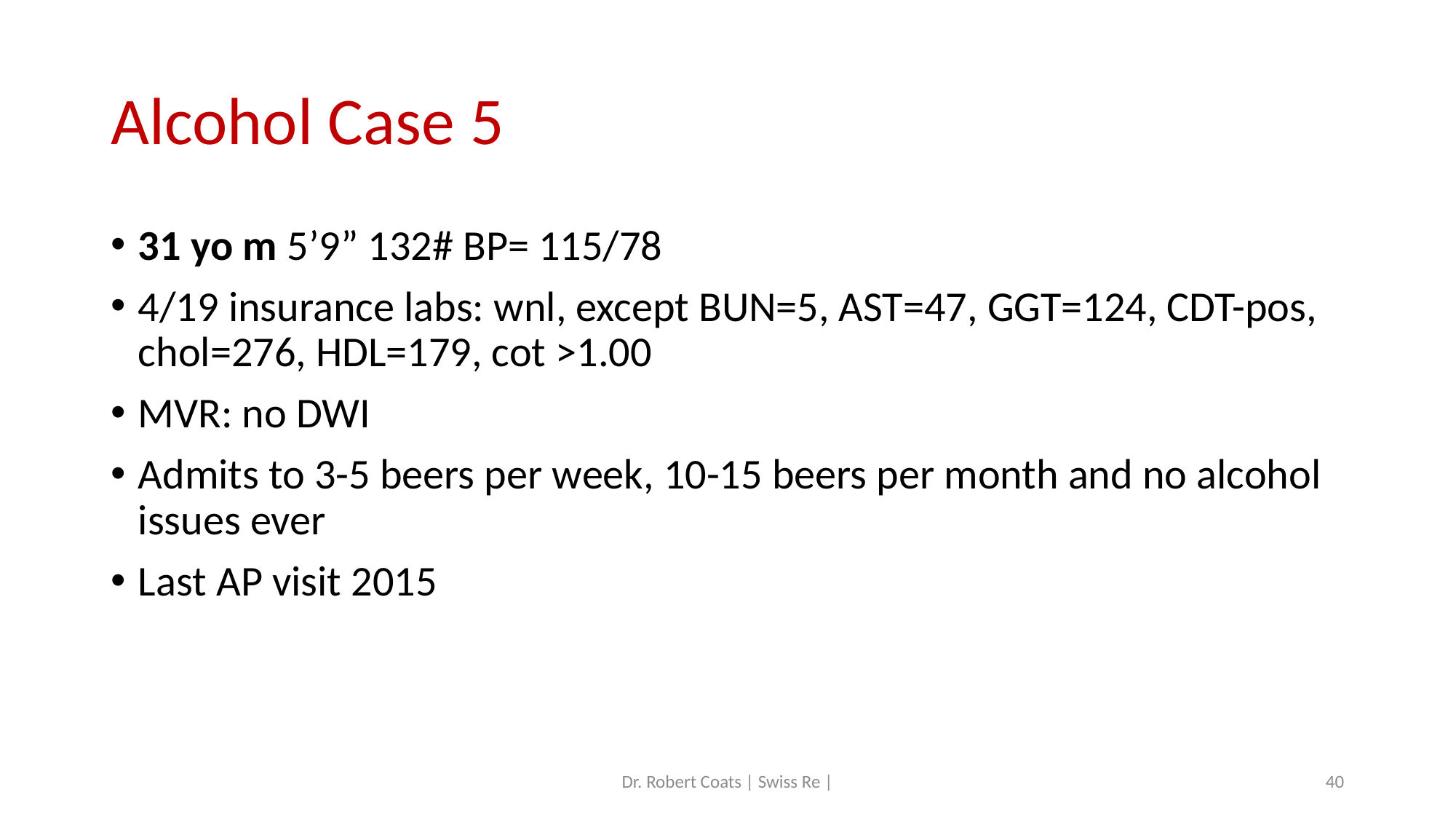

# Alcohol Case 5
31 yo m 5’9” 132# BP= 115/78
4/19 insurance labs: wnl, except BUN=5, AST=47, GGT=124, CDT-pos, chol=276, HDL=179, cot >1.00
MVR: no DWI
Admits to 3-5 beers per week, 10-15 beers per month and no alcohol issues ever
Last AP visit 2015

Dr. Robert Coats | Swiss Re |
40